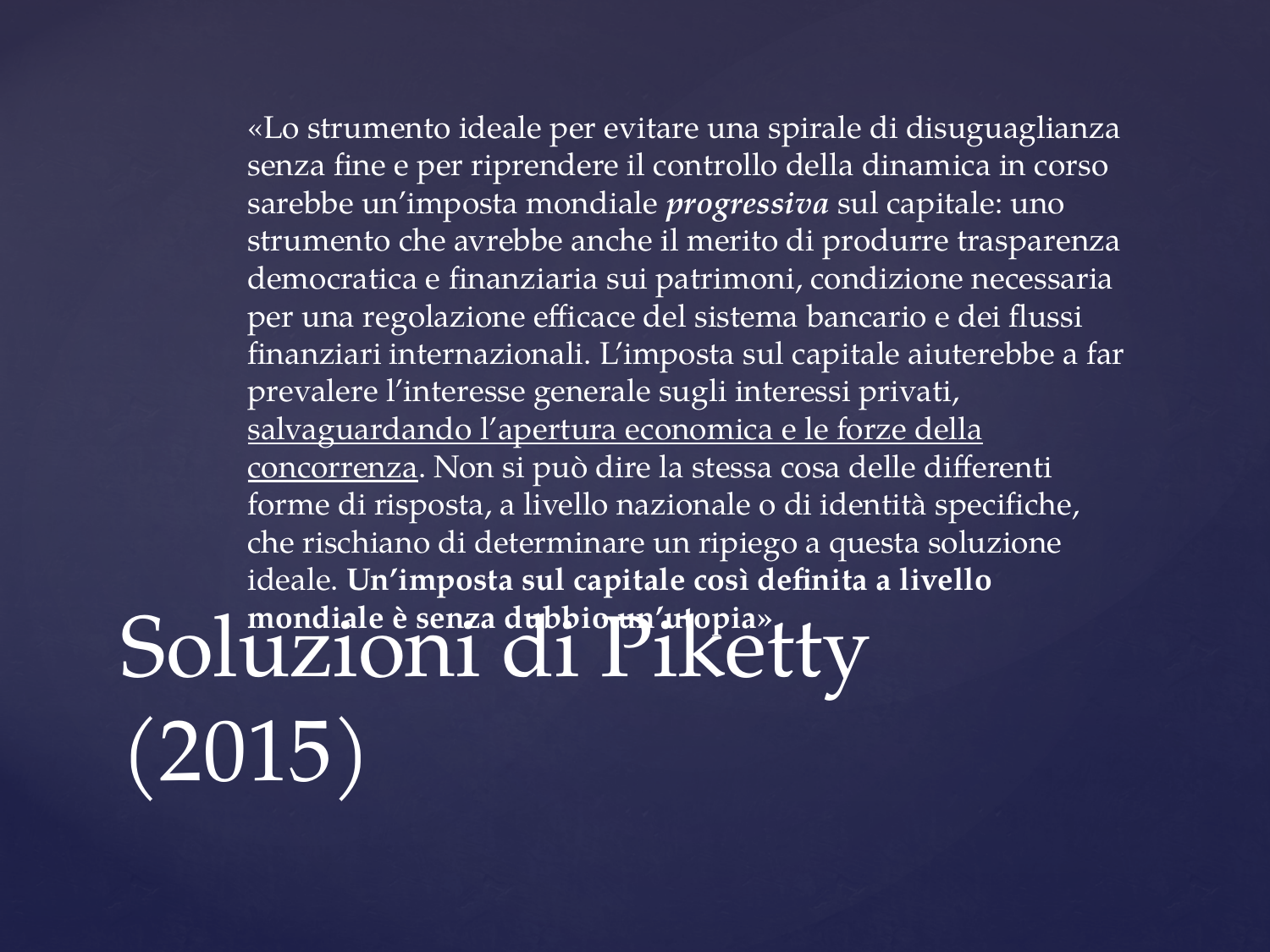

«Lo strumento ideale per evitare una spirale di disuguaglianza senza fine e per riprendere il controllo della dinamica in corso sarebbe un’imposta mondiale progressiva sul capitale: uno strumento che avrebbe anche il merito di produrre trasparenza democratica e finanziaria sui patrimoni, condizione necessaria per una regolazione efficace del sistema bancario e dei flussi finanziari internazionali. L’imposta sul capitale aiuterebbe a far prevalere l’interesse generale sugli interessi privati, salvaguardando l’apertura economica e le forze della concorrenza. Non si può dire la stessa cosa delle differenti forme di risposta, a livello nazionale o di identità specifiche, che rischiano di determinare un ripiego a questa soluzione ideale. Un’imposta sul capitale così definita a livello mondiale è senza dubbio un’utopia»
# Soluzioni di Piketty (2015)